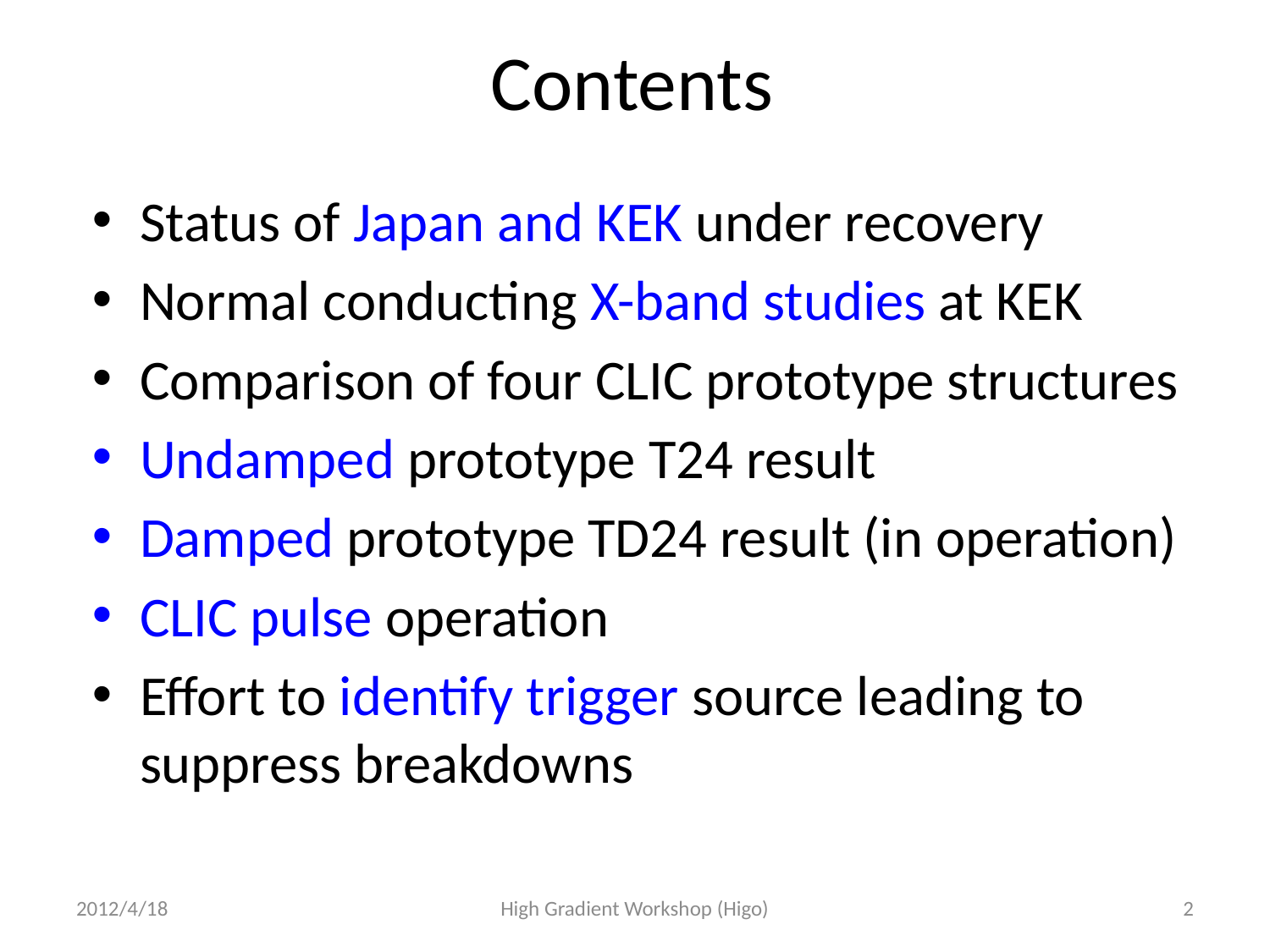

# Contents
Status of Japan and KEK under recovery
Normal conducting X-band studies at KEK
Comparison of four CLIC prototype structures
Undamped prototype T24 result
Damped prototype TD24 result (in operation)
CLIC pulse operation
Effort to identify trigger source leading to suppress breakdowns

2012/4/18
High Gradient Workshop (Higo)
2